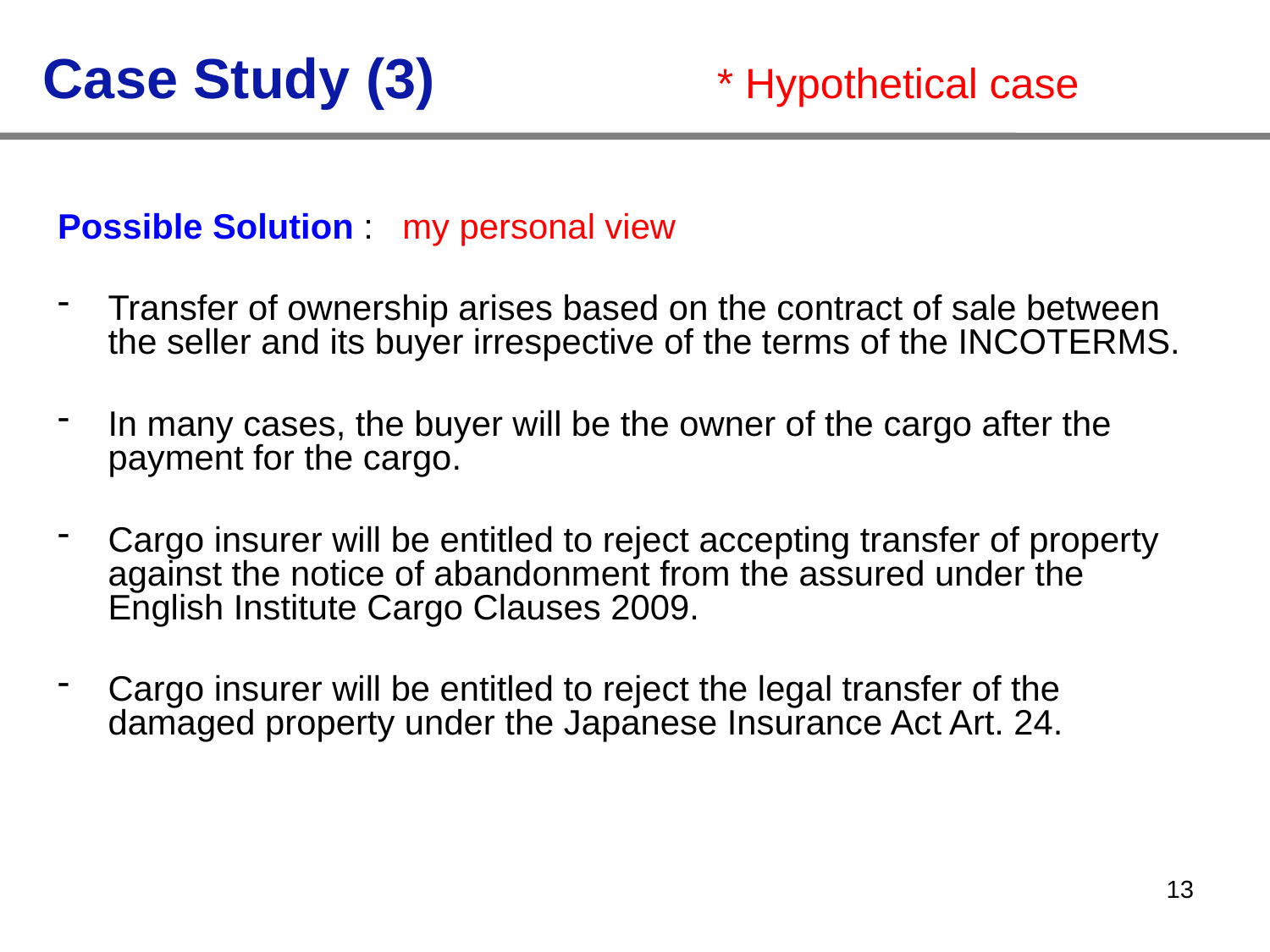

Case Study (3)                  * Hypothetical case

Possible Solution :   my personal view

Transfer of ownership arises based on the contract of sale between the seller and its buyer irrespective of the terms of the INCOTERMS.

In many cases, the buyer will be the owner of the cargo after the payment for the cargo.

Cargo insurer will be entitled to reject accepting transfer of property against the notice of abandonment from the assured under the English Institute Cargo Clauses 2009.

Cargo insurer will be entitled to reject the legal transfer of the damaged property under the Japanese Insurance Act Art. 24.

13